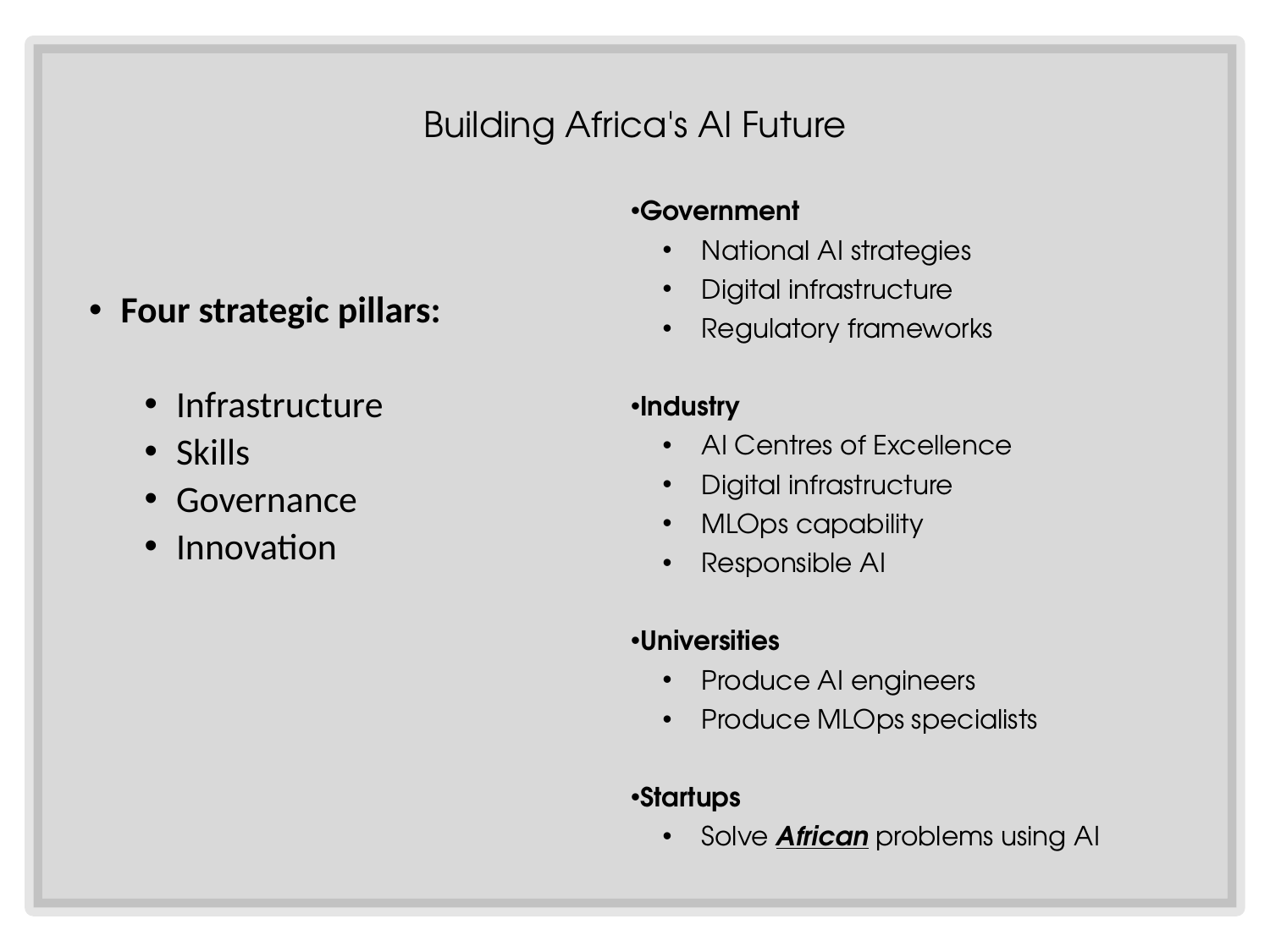

# Building Africa's AI Future
Government
 National AI strategies
 Digital infrastructure
 Regulatory frameworks

Industry
 AI Centres of Excellence
 Digital infrastructure
 MLOps capability
 Responsible AI

Universities
 Produce AI engineers
 Produce MLOps specialists

Startups
 Solve African problems using AI
Four strategic pillars:

Infrastructure
Skills
Governance
Innovation